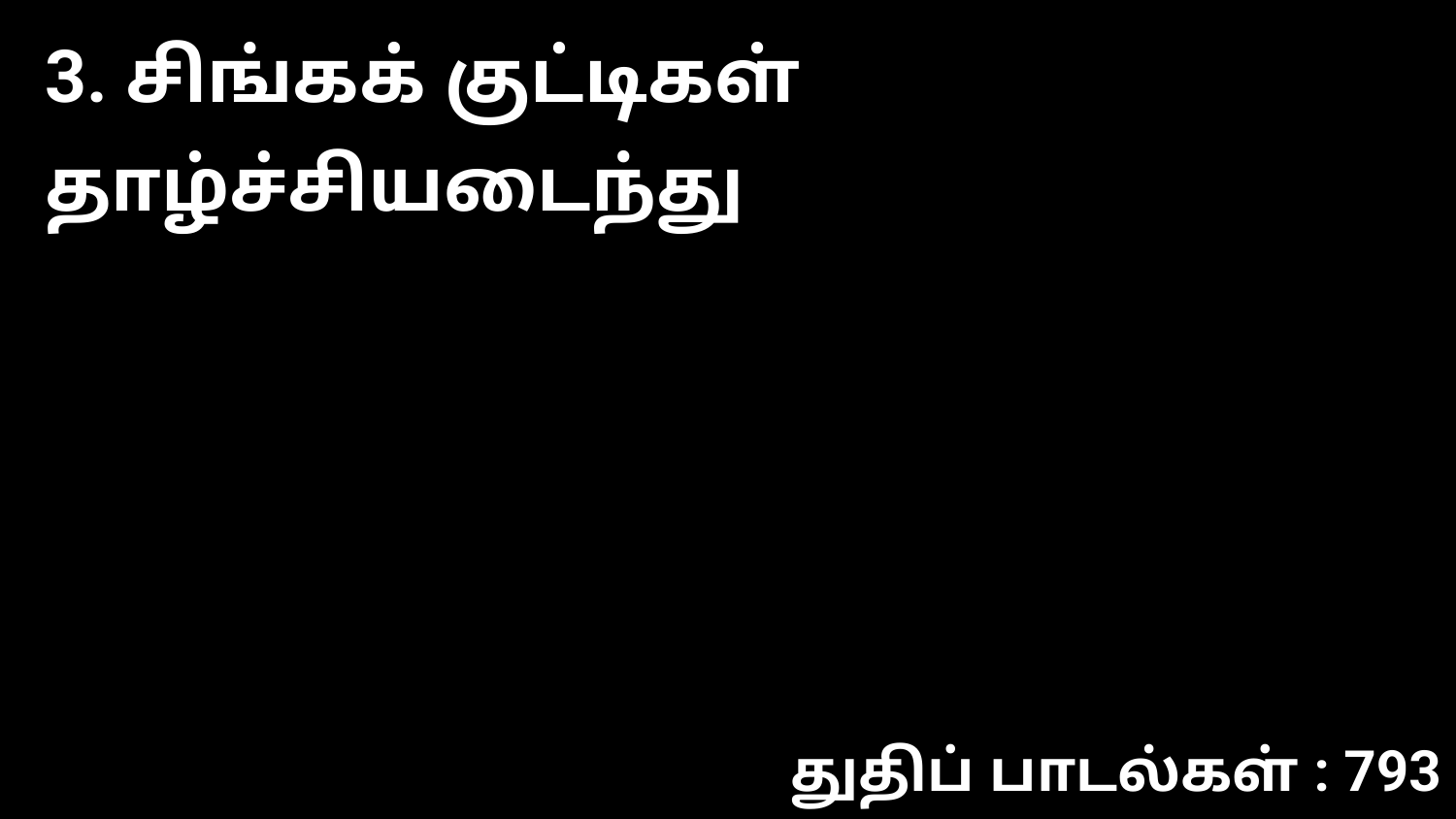

3. சிங்கக் குட்டிகள் தாழ்ச்சியடைந்து
துதிப் பாடல்கள் : 793